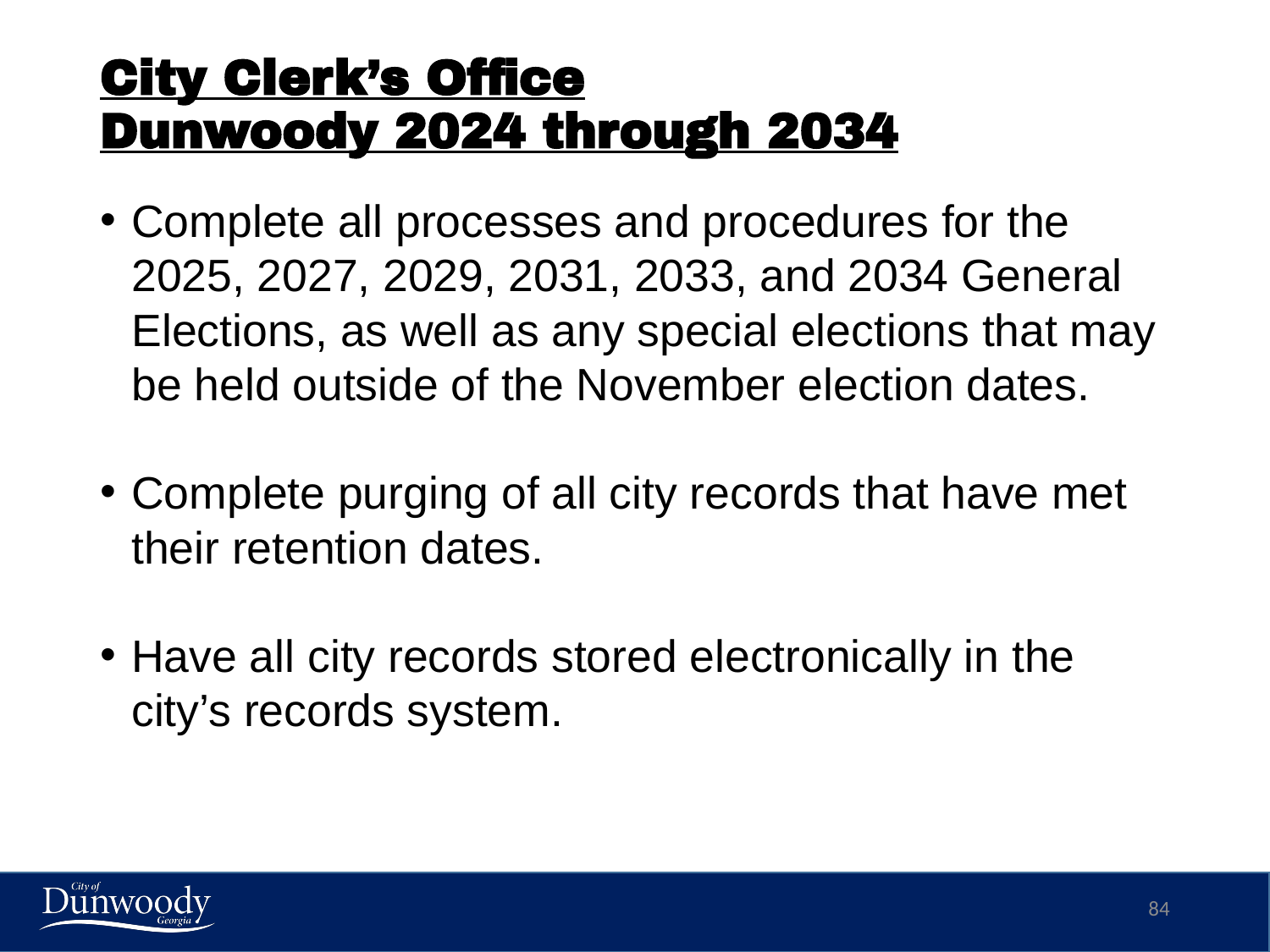

# City Clerk’s Office Dunwoody 2024 through 2034
Complete all processes and procedures for the 2025, 2027, 2029, 2031, 2033, and 2034 General Elections, as well as any special elections that may be held outside of the November election dates.

Complete purging of all city records that have met their retention dates.

Have all city records stored electronically in the city’s records system.

84